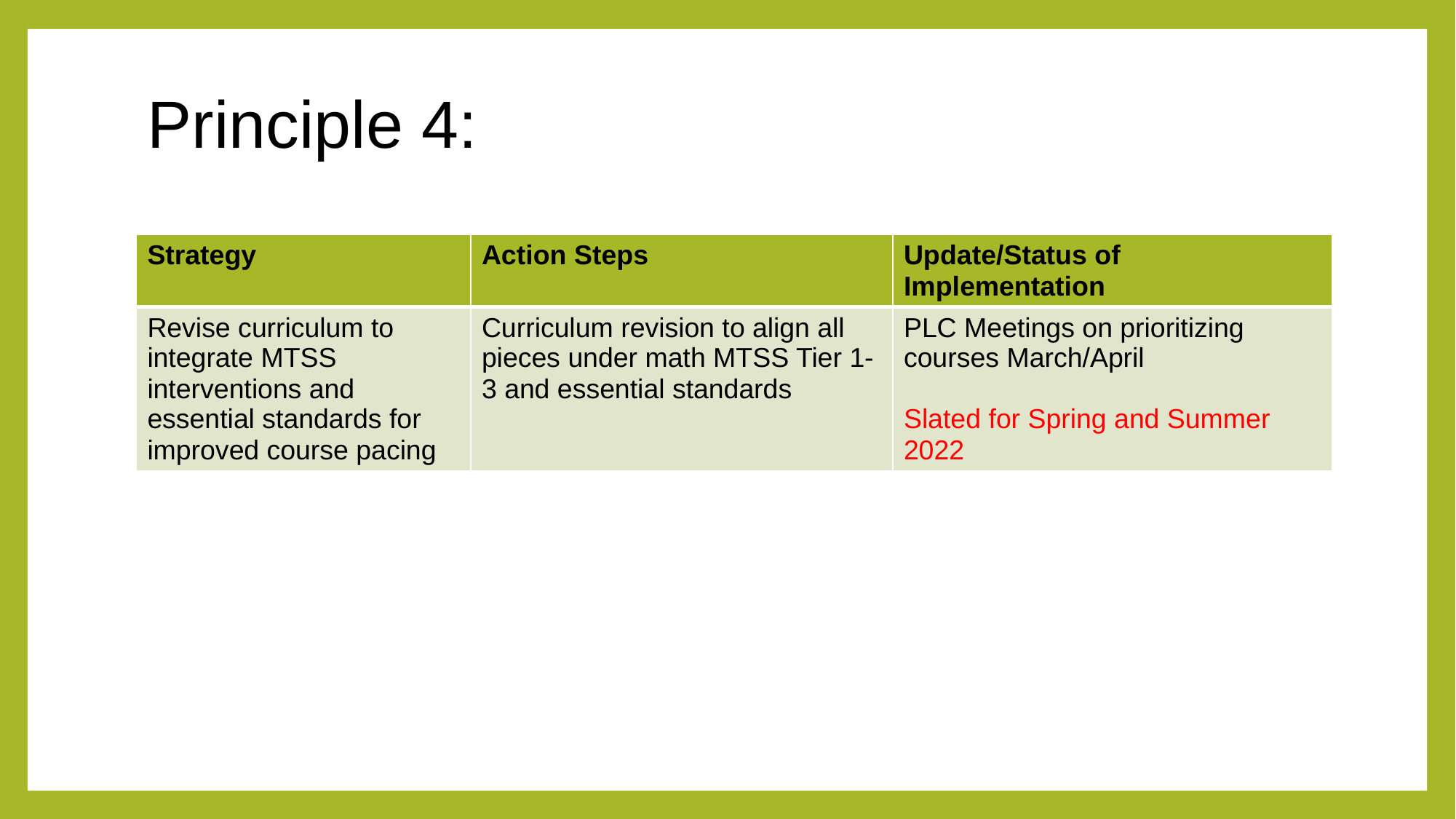

# Principle 4:
| Strategy | Action Steps | Update/Status of Implementation |
| --- | --- | --- |
| Revise curriculum to integrate MTSS interventions and essential standards for improved course pacing | Curriculum revision to align all pieces under math MTSS Tier 1-3 and essential standards | PLC Meetings on prioritizing courses March/April Slated for Spring and Summer 2022 |